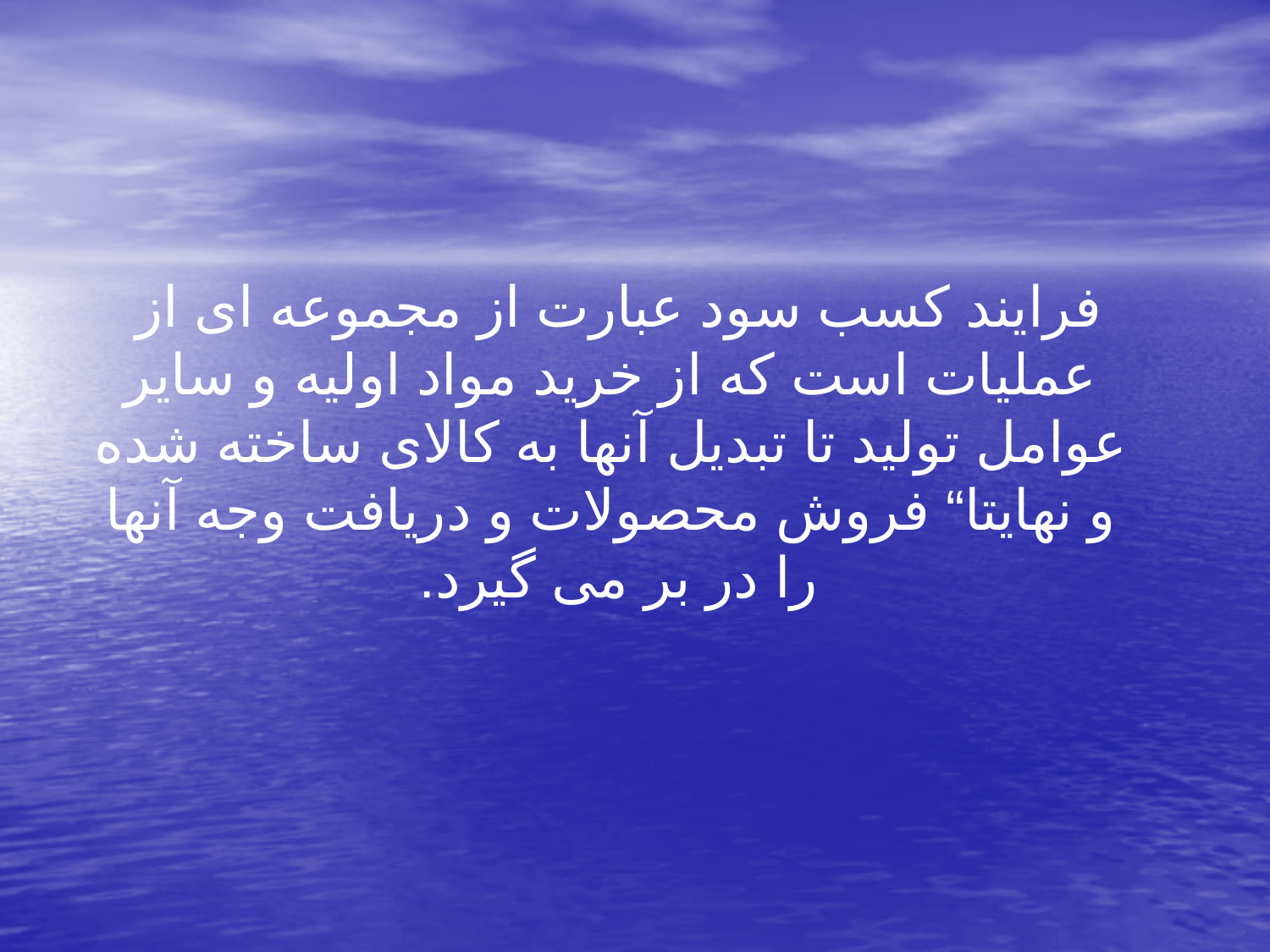

فرایند کسب سود عبارت از مجموعه ای از عملیات است که از خرید مواد اولیه و سایر عوامل تولید تا تبدیل آنها به کالای ساخته شده و نهایتا“ فروش محصولات و دریافت وجه آنها را در بر می گیرد.